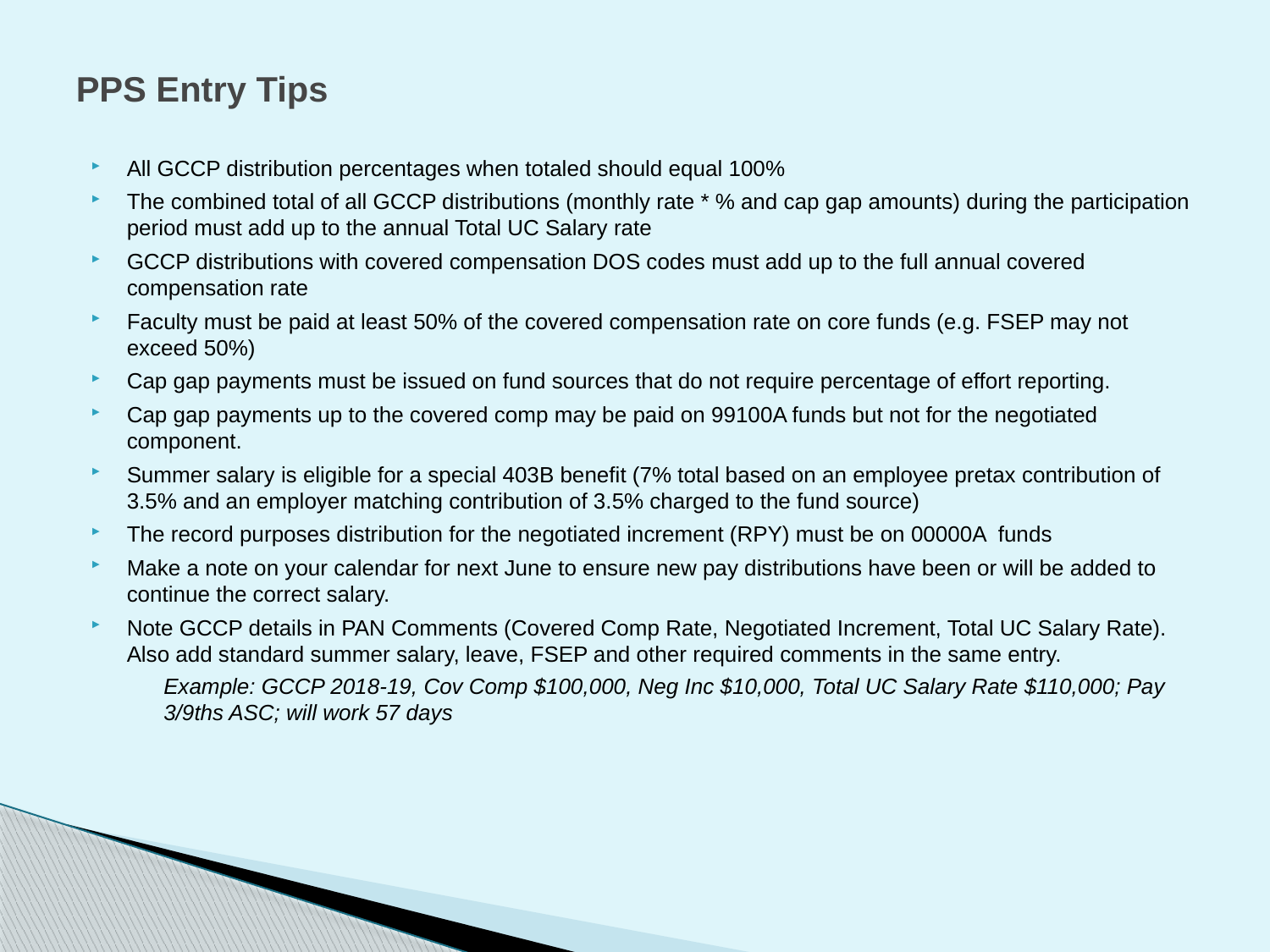

# PPS Entry Tips
All GCCP distribution percentages when totaled should equal 100%
The combined total of all GCCP distributions (monthly rate * % and cap gap amounts) during the participation period must add up to the annual Total UC Salary rate
GCCP distributions with covered compensation DOS codes must add up to the full annual covered compensation rate
Faculty must be paid at least 50% of the covered compensation rate on core funds (e.g. FSEP may not exceed 50%)
Cap gap payments must be issued on fund sources that do not require percentage of effort reporting.
Cap gap payments up to the covered comp may be paid on 99100A funds but not for the negotiated component.
Summer salary is eligible for a special 403B benefit (7% total based on an employee pretax contribution of 3.5% and an employer matching contribution of 3.5% charged to the fund source)
The record purposes distribution for the negotiated increment (RPY) must be on 00000A  funds
Make a note on your calendar for next June to ensure new pay distributions have been or will be added to continue the correct salary.
Note GCCP details in PAN Comments (Covered Comp Rate, Negotiated Increment, Total UC Salary Rate).  Also add standard summer salary, leave, FSEP and other required comments in the same entry.
Example: GCCP 2018-19, Cov Comp $100,000, Neg Inc $10,000, Total UC Salary Rate $110,000; Pay 3/9ths ASC; will work 57 days